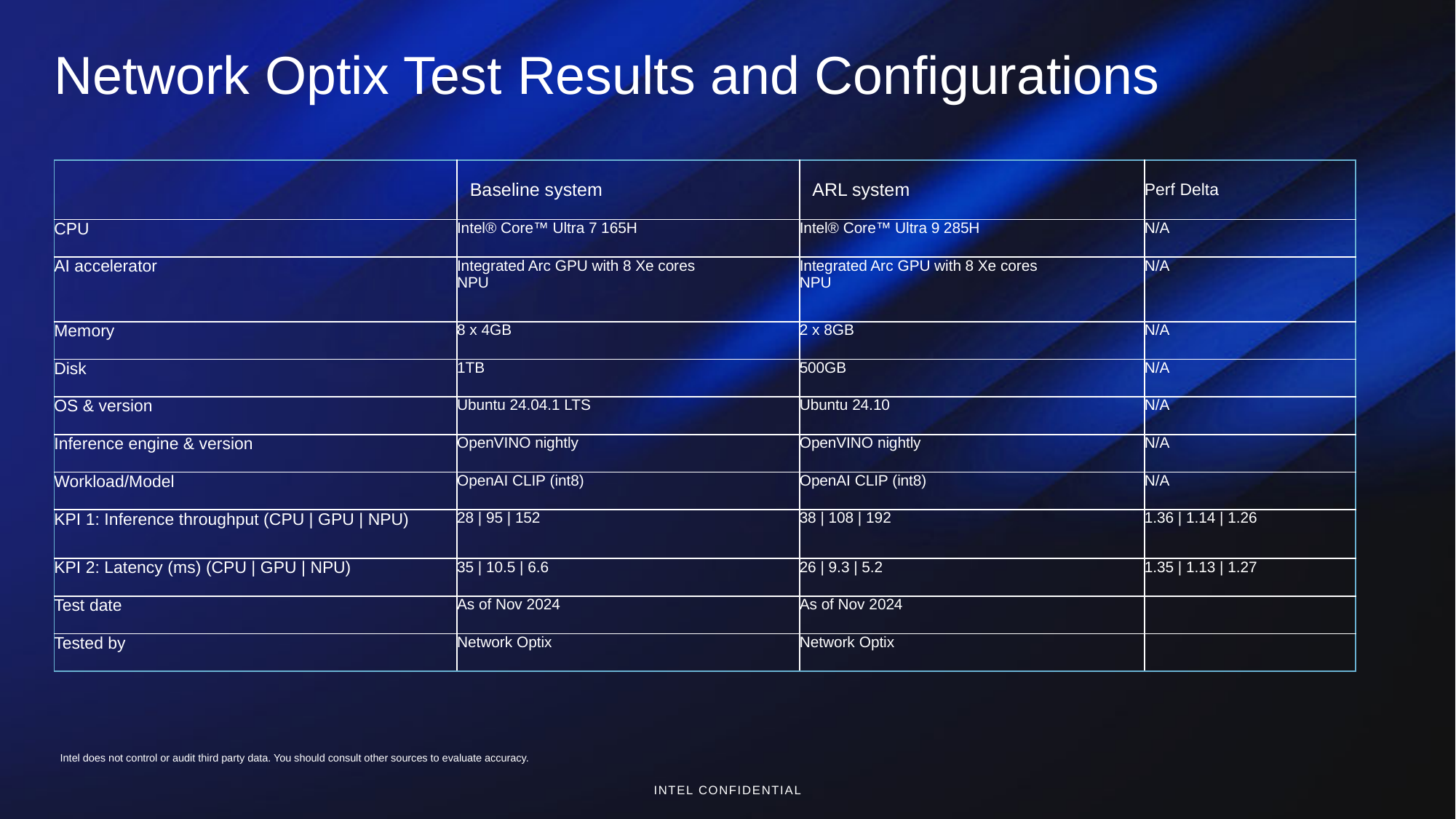

# Network Optix Test Results and Configurations
|  | Baseline system | ARL system | Perf Delta |
| --- | --- | --- | --- |
| CPU | Intel® Core™ Ultra 7 165H | Intel® Core™ Ultra 9 285H | N/A |
| AI accelerator | Integrated Arc GPU with 8 Xe cores NPU | Integrated Arc GPU with 8 Xe cores NPU | N/A |
| Memory | 8 x 4GB | 2 x 8GB | N/A |
| Disk | 1TB | 500GB | N/A |
| OS & version | Ubuntu 24.04.1 LTS | Ubuntu 24.10 | N/A |
| Inference engine & version | OpenVINO nightly | OpenVINO nightly | N/A |
| Workload/Model | OpenAI CLIP (int8) | OpenAI CLIP (int8) | N/A |
| KPI 1: Inference throughput (CPU | GPU | NPU) | 28 | 95 | 152 | 38 | 108 | 192 | 1.36 | 1.14 | 1.26 |
| KPI 2: Latency (ms) (CPU | GPU | NPU) | 35 | 10.5 | 6.6 | 26 | 9.3 | 5.2 | 1.35 | 1.13 | 1.27 |
| Test date | As of Nov 2024 | As of Nov 2024 |  |
| Tested by | Network Optix | Network Optix |  |
Intel does not control or audit third party data. You should consult other sources to evaluate accuracy.